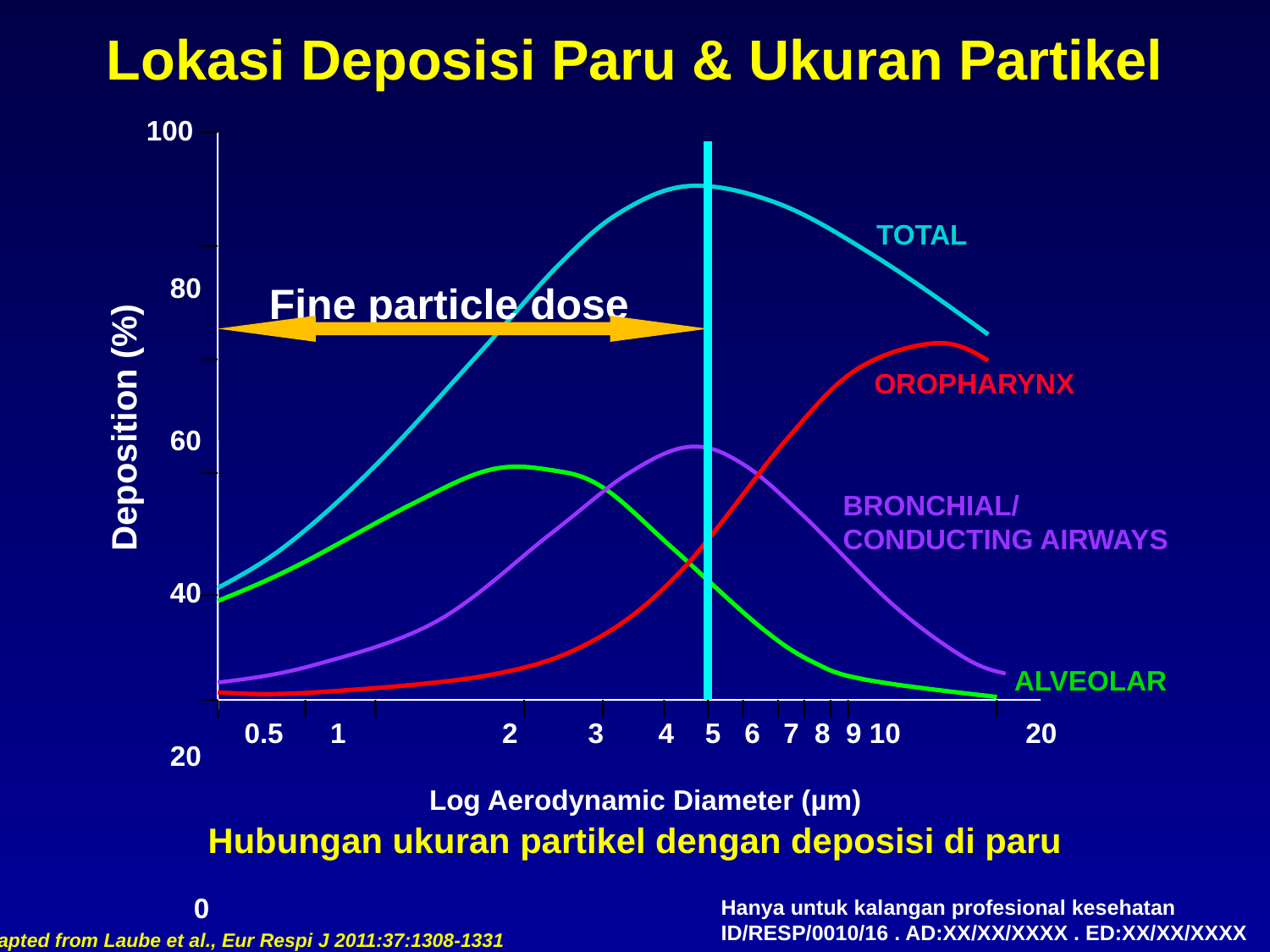

Lokasi Deposisi Paru & Ukuran Partikel
100

  80

  60

  40

  20

    0

TOTAL

Fine particle dose

OROPHARYNX
Deposition (%)

BRONCHIAL/
CONDUCTING AIRWAYS

ALVEOLAR

0.5      1                    2         3       4    5   6   7  8  9 10                20

Log Aerodynamic Diameter (µm)
Hubungan ukuran partikel dengan deposisi di paru
Hanya untuk kalangan profesional kesehatan
ID/RESP/0010/16 . AD:XX/XX/XXXX . ED:XX/XX/XXXX
Adapted from Laube et al., Eur Respi J 2011:37:1308-1331